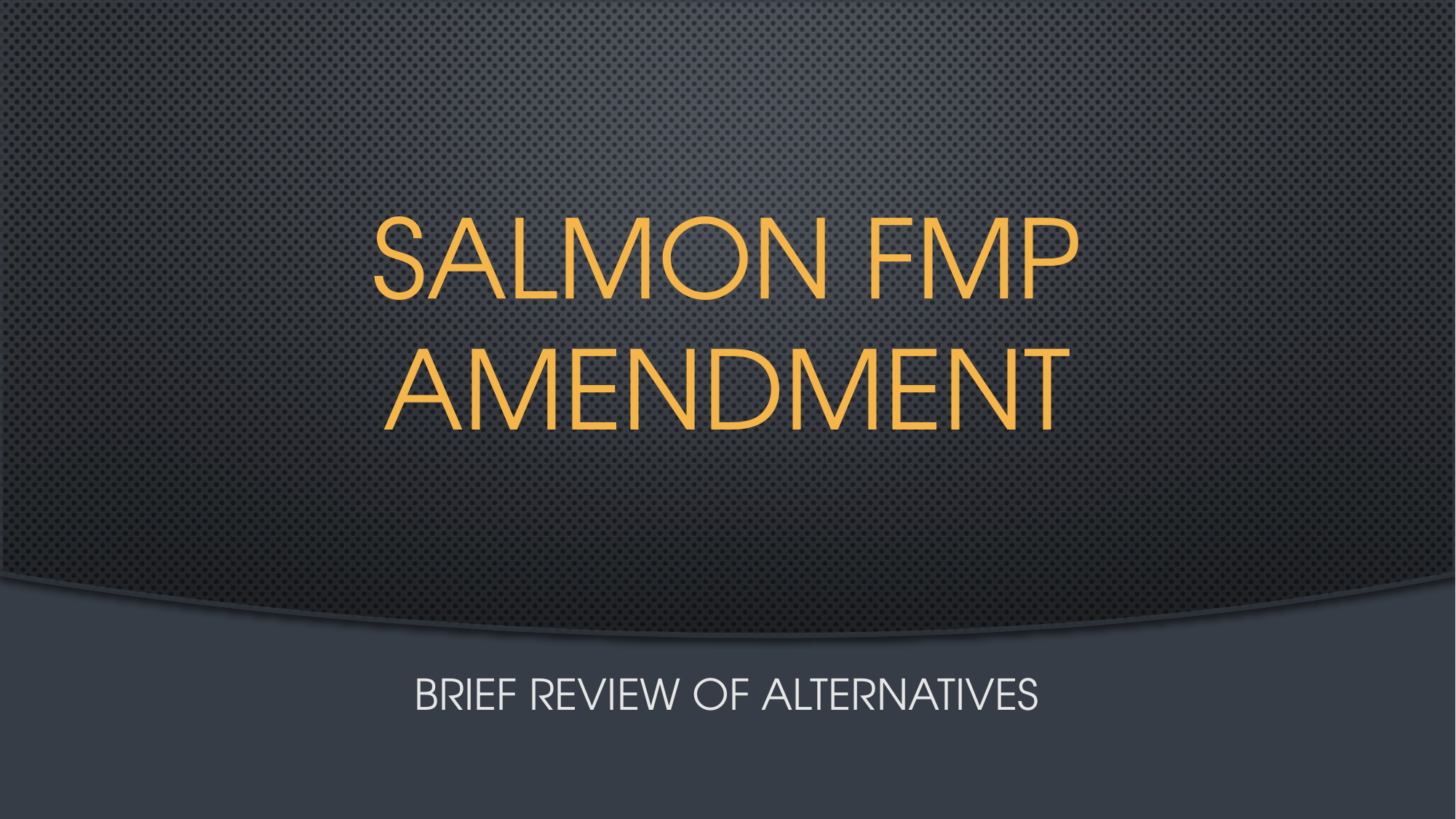

# Salmon FMP Amendment
Brief Review of Alternatives